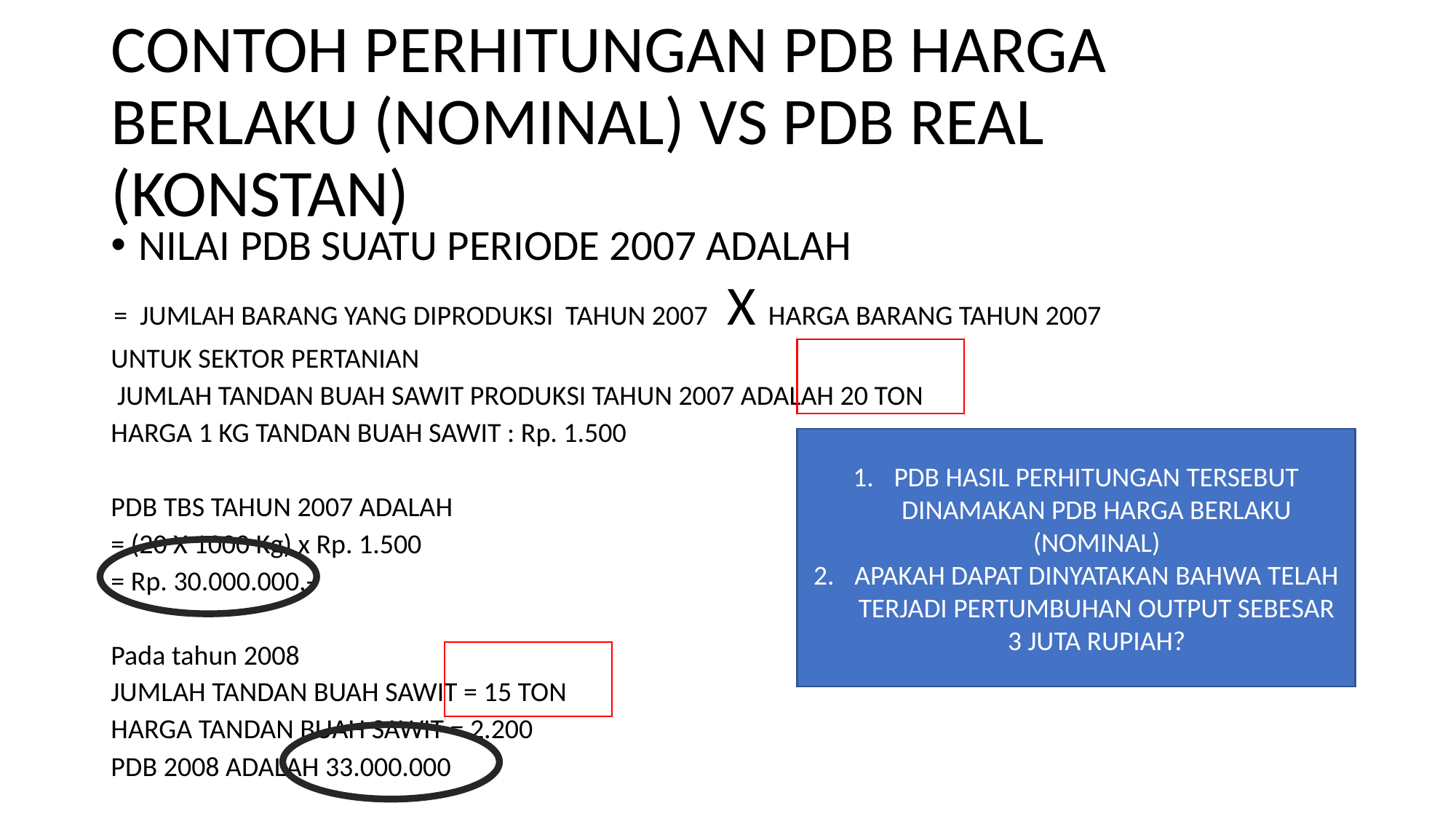

# CONTOH PERHITUNGAN PDB HARGA BERLAKU (NOMINAL) VS PDB REAL (KONSTAN)
NILAI PDB SUATU PERIODE 2007 ADALAH
 =  JUMLAH BARANG YANG DIPRODUKSI  TAHUN 2007   X  HARGA BARANG TAHUN 2007
UNTUK SEKTOR PERTANIAN
 JUMLAH TANDAN BUAH SAWIT PRODUKSI TAHUN 2007 ADALAH 20 TON
HARGA 1 KG TANDAN BUAH SAWIT : Rp. 1.500

PDB TBS TAHUN 2007 ADALAH
= (20 X 1000 Kg) x Rp. 1.500
= Rp. 30.000.000,-

Pada tahun 2008
JUMLAH TANDAN BUAH SAWIT = 15 TON
HARGA TANDAN BUAH SAWIT = 2.200
PDB 2008 ADALAH 33.000.000

PDB HASIL PERHITUNGAN TERSEBUT DINAMAKAN PDB HARGA BERLAKU (NOMINAL)
APAKAH DAPAT DINYATAKAN BAHWA TELAH TERJADI PERTUMBUHAN OUTPUT SEBESAR 3 JUTA RUPIAH?